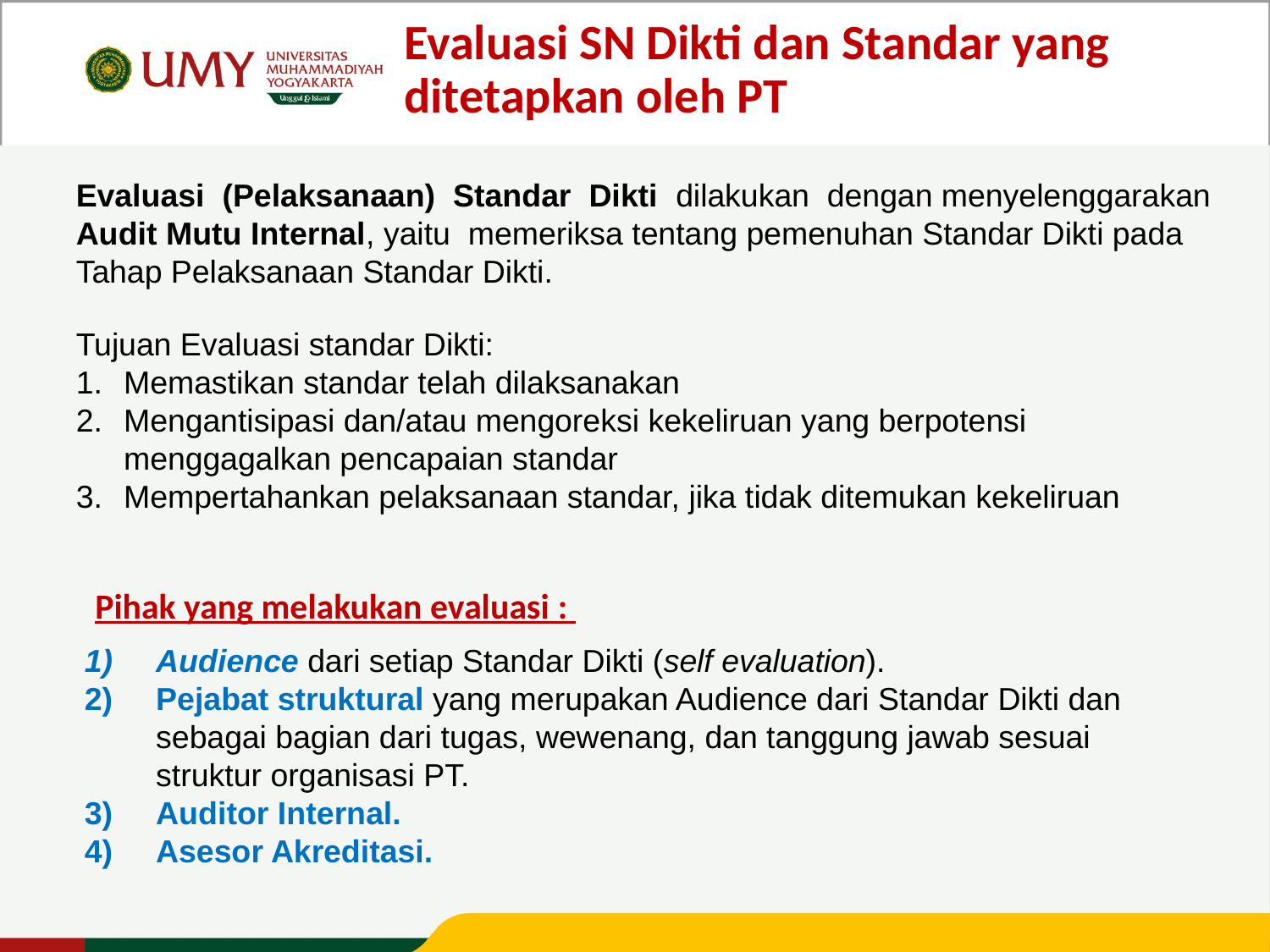

Evaluasi SN Dikti dan Standar yang ditetapkan oleh PT
Evaluasi  (Pelaksanaan)  Standar  Dikti  dilakukan  dengan menyelenggarakan Audit Mutu Internal, yaitu  memeriksa tentang pemenuhan Standar Dikti pada Tahap Pelaksanaan Standar Dikti.
Tujuan Evaluasi standar Dikti:
Memastikan standar telah dilaksanakan
Mengantisipasi dan/atau mengoreksi kekeliruan yang berpotensi menggagalkan pencapaian standar
Mempertahankan pelaksanaan standar, jika tidak ditemukan kekeliruan

Pihak yang melakukan evaluasi :
Audience dari setiap Standar Dikti (self evaluation).
Pejabat struktural yang merupakan Audience dari Standar Dikti dan sebagai bagian dari tugas, wewenang, dan tanggung jawab sesuai struktur organisasi PT.
Auditor Internal.
Asesor Akreditasi.